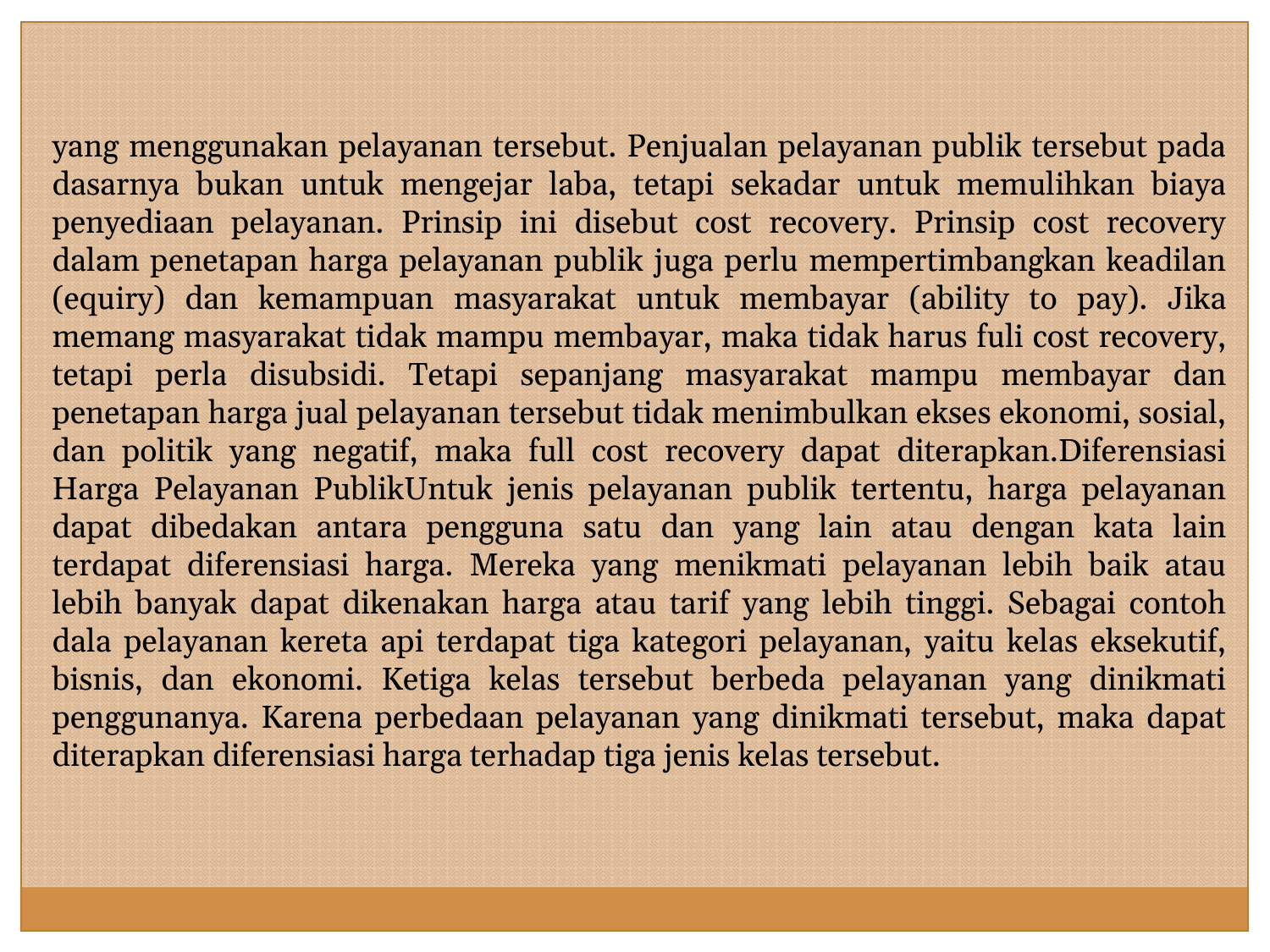

yang menggunakan pelayanan tersebut. Penjualan pelayanan publik tersebut pada dasarnya bukan untuk mengejar laba, tetapi sekadar untuk memulihkan biaya penyediaan pelayanan. Prinsip ini disebut cost recovery. Prinsip cost recovery dalam penetapan harga pelayanan publik juga perlu mempertimbangkan keadilan (equiry) dan kemampuan masyarakat untuk membayar (ability to pay). Jika memang masyarakat tidak mampu membayar, maka tidak harus fuli cost recovery, tetapi perla disubsidi. Tetapi sepanjang masyarakat mampu membayar dan penetapan harga jual pelayanan tersebut tidak menimbulkan ekses ekonomi, sosial, dan politik yang negatif, maka full cost recovery dapat diterapkan.Diferensiasi Harga Pelayanan PublikUntuk jenis pelayanan publik tertentu, harga pelayanan dapat dibedakan antara pengguna satu dan yang lain atau dengan kata lain terdapat diferensiasi harga. Mereka yang menikmati pelayanan lebih baik atau lebih banyak dapat dikenakan harga atau tarif yang lebih tinggi. Sebagai contoh dala pelayanan kereta api terdapat tiga kategori pelayanan, yaitu kelas eksekutif, bisnis, dan ekonomi. Ketiga kelas tersebut berbeda pelayanan yang dinikmati penggunanya. Karena perbedaan pelayanan yang dinikmati tersebut, maka dapat diterapkan diferensiasi harga terhadap tiga jenis kelas tersebut.